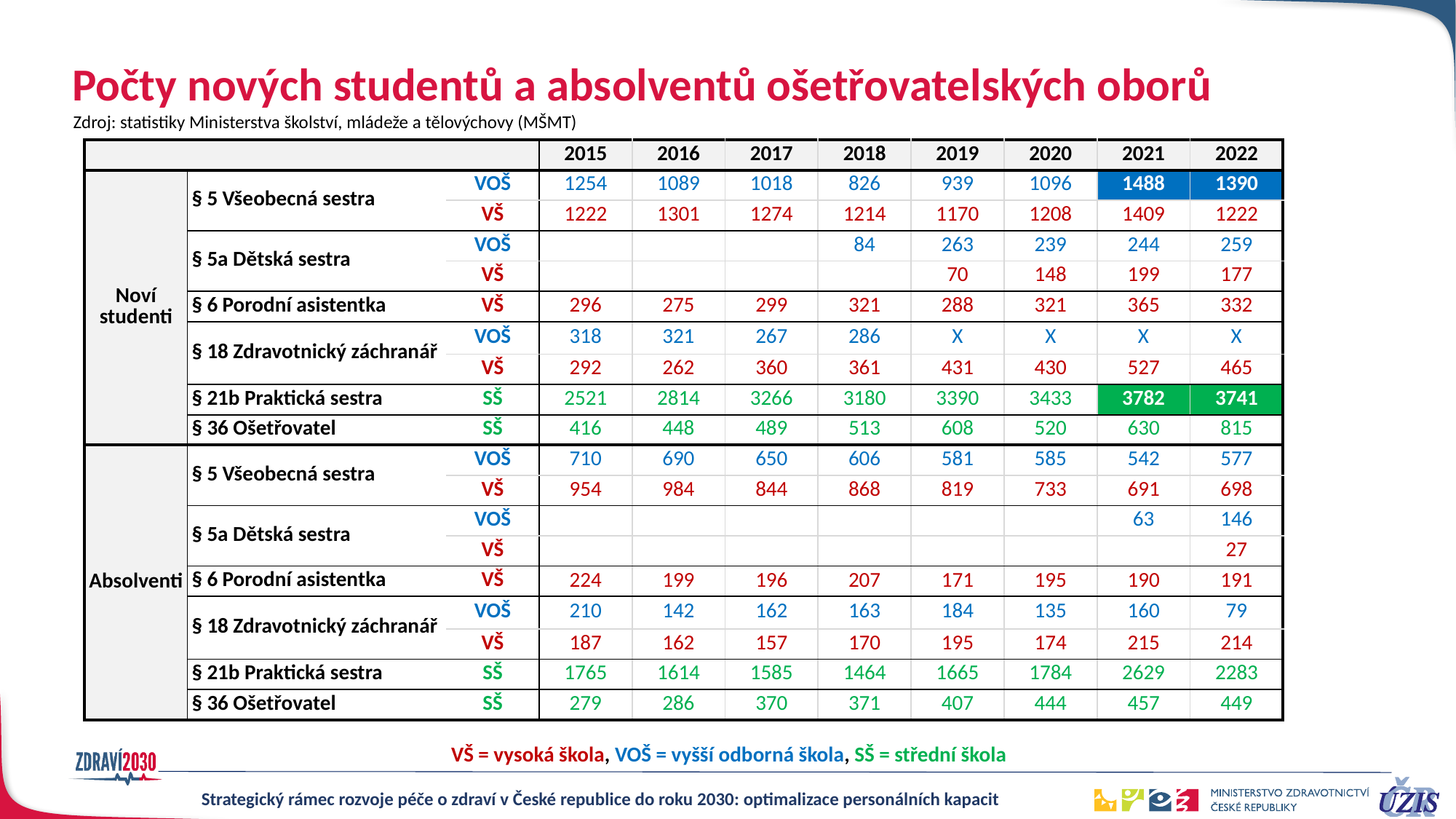

Počty nových studentů a absolventů ošetřovatelských oborů
Zdroj: statistiky Ministerstva školství, mládeže a tělovýchovy (MŠMT)
|  |  |  | 2015 | 2016 | 2017 | 2018 | 2019 | 2020 | 2021 | 2022 |
| --- | --- | --- | --- | --- | --- | --- | --- | --- | --- | --- |
| Noví studenti | § 5 Všeobecná sestra | VOŠ | 1254 | 1089 | 1018 | 826 | 939 | 1096 | 1488 | 1390 |
|  |  | VŠ | 1222 | 1301 | 1274 | 1214 | 1170 | 1208 | 1409 | 1222 |
|  | § 5a Dětská sestra | VOŠ |  |  |  | 84 | 263 | 239 | 244 | 259 |
|  |  | VŠ |  |  |  |  | 70 | 148 | 199 | 177 |
|  | § 6 Porodní asistentka | VŠ | 296 | 275 | 299 | 321 | 288 | 321 | 365 | 332 |
|  | § 18 Zdravotnický záchranář | VOŠ | 318 | 321 | 267 | 286 | X | X | X | X |
|  |  | VŠ | 292 | 262 | 360 | 361 | 431 | 430 | 527 | 465 |
|  | § 21b Praktická sestra | SŠ | 2521 | 2814 | 3266 | 3180 | 3390 | 3433 | 3782 | 3741 |
|  | § 36 Ošetřovatel | SŠ | 416 | 448 | 489 | 513 | 608 | 520 | 630 | 815 |
| Absolventi | § 5 Všeobecná sestra | VOŠ | 710 | 690 | 650 | 606 | 581 | 585 | 542 | 577 |
|  |  | VŠ | 954 | 984 | 844 | 868 | 819 | 733 | 691 | 698 |
|  | § 5a Dětská sestra | VOŠ |  |  |  |  |  |  | 63 | 146 |
|  |  | VŠ |  |  |  |  |  |  |  | 27 |
|  | § 6 Porodní asistentka | VŠ | 224 | 199 | 196 | 207 | 171 | 195 | 190 | 191 |
|  | § 18 Zdravotnický záchranář | VOŠ | 210 | 142 | 162 | 163 | 184 | 135 | 160 | 79 |
|  |  | VŠ | 187 | 162 | 157 | 170 | 195 | 174 | 215 | 214 |
|  | § 21b Praktická sestra | SŠ | 1765 | 1614 | 1585 | 1464 | 1665 | 1784 | 2629 | 2283 |
|  | § 36 Ošetřovatel | SŠ | 279 | 286 | 370 | 371 | 407 | 444 | 457 | 449 |
VŠ = vysoká škola, VOŠ = vyšší odborná škola, SŠ = střední škola